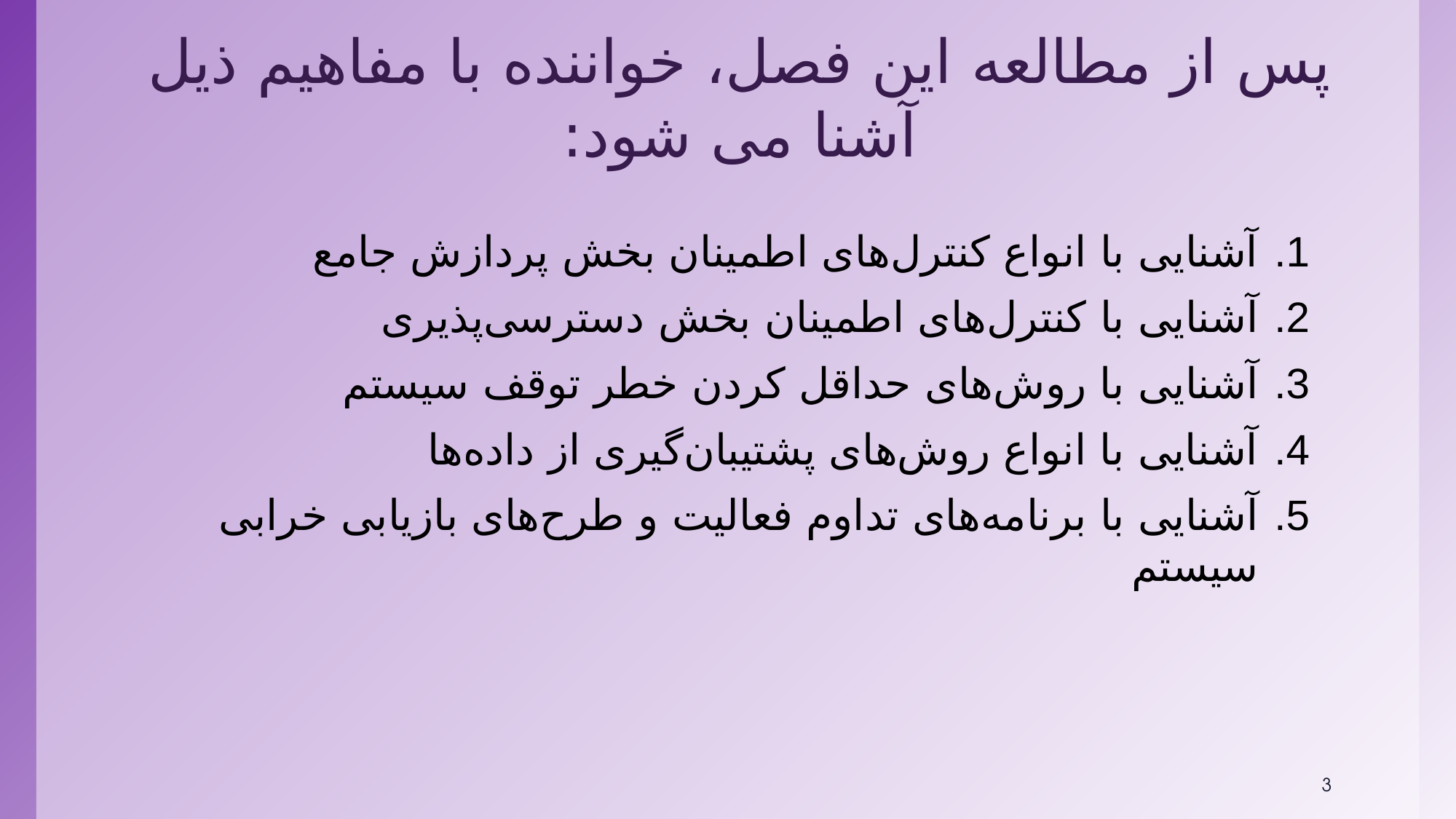

# پس از مطالعه این فصل، خواننده با مفاهیم ذیل آشنا می شود:
آشنایی با انواع کنترل‌های اطمینان بخش پردازش جامع
آشنایی با کنترل‌های اطمینان بخش دسترسی‌پذیری
آشنایی با روش‌های حداقل کردن خطر توقف سیستم
آشنایی با انواع روش‌های پشتیبان‌گیری از داده‌ها
آشنایی با برنامه‌های تداوم فعالیت و طرح‌های بازیابی خرابی سیستم
3